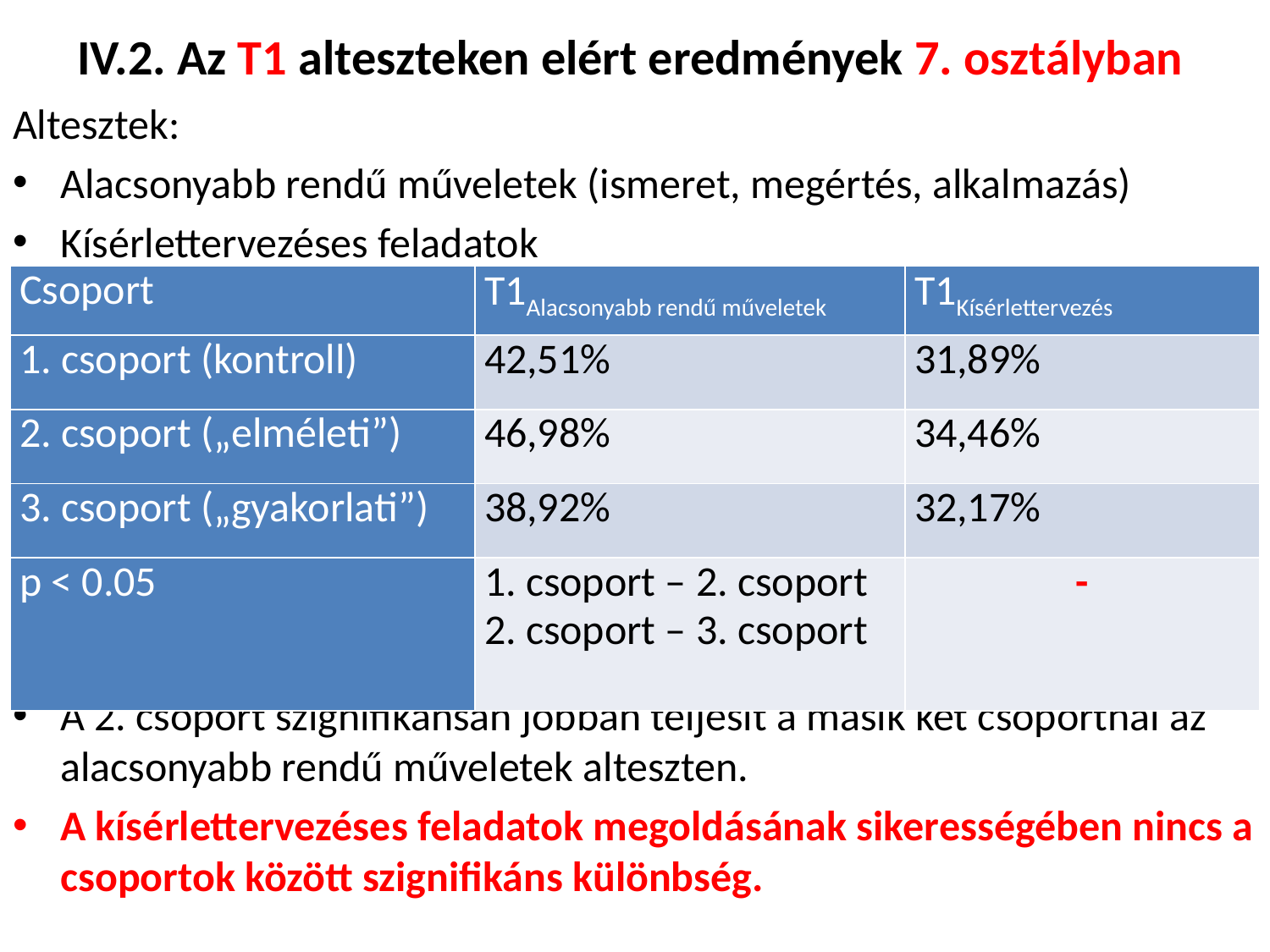

# IV.2. Az T1 alteszteken elért eredmények 7. osztályban
Altesztek:
Alacsonyabb rendű műveletek (ismeret, megértés, alkalmazás)
Kísérlettervezéses feladatok

A 2. csoport szignifikánsan jobban teljesít a másik két csoportnál az alacsonyabb rendű műveletek alteszten.
A kísérlettervezéses feladatok megoldásának sikerességében nincs a csoportok között szignifikáns különbség.
| Csoport | T1Alacsonyabb rendű műveletek | T1Kísérlettervezés |
| --- | --- | --- |
| 1. csoport (kontroll) | 42,51% | 31,89% |
| 2. csoport („elméleti”) | 46,98% | 34,46% |
| 3. csoport („gyakorlati”) | 38,92% | 32,17% |
| p < 0.05 | 1. csoport – 2. csoport 2. csoport – 3. csoport | - |